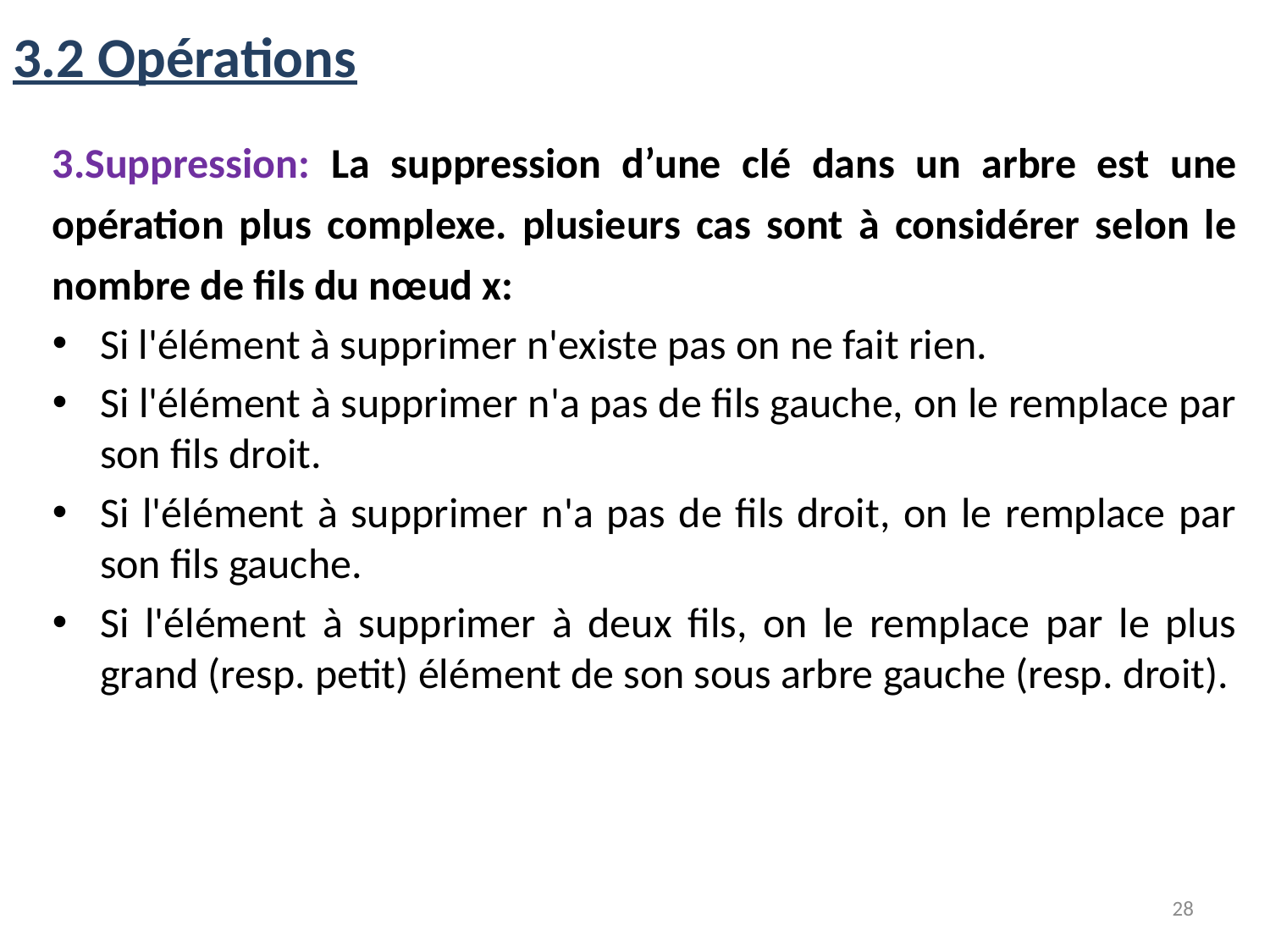

# 3.2 Opérations
Suppression: La suppression d’une clé dans un arbre est une opération plus complexe. plusieurs cas sont à considérer selon le nombre de fils du nœud x:
Si l'élément à supprimer n'existe pas on ne fait rien.
Si l'élément à supprimer n'a pas de fils gauche, on le remplace par son fils droit.
Si l'élément à supprimer n'a pas de fils droit, on le remplace par son fils gauche.
Si l'élément à supprimer à deux fils, on le remplace par le plus grand (resp. petit) élément de son sous arbre gauche (resp. droit).
28